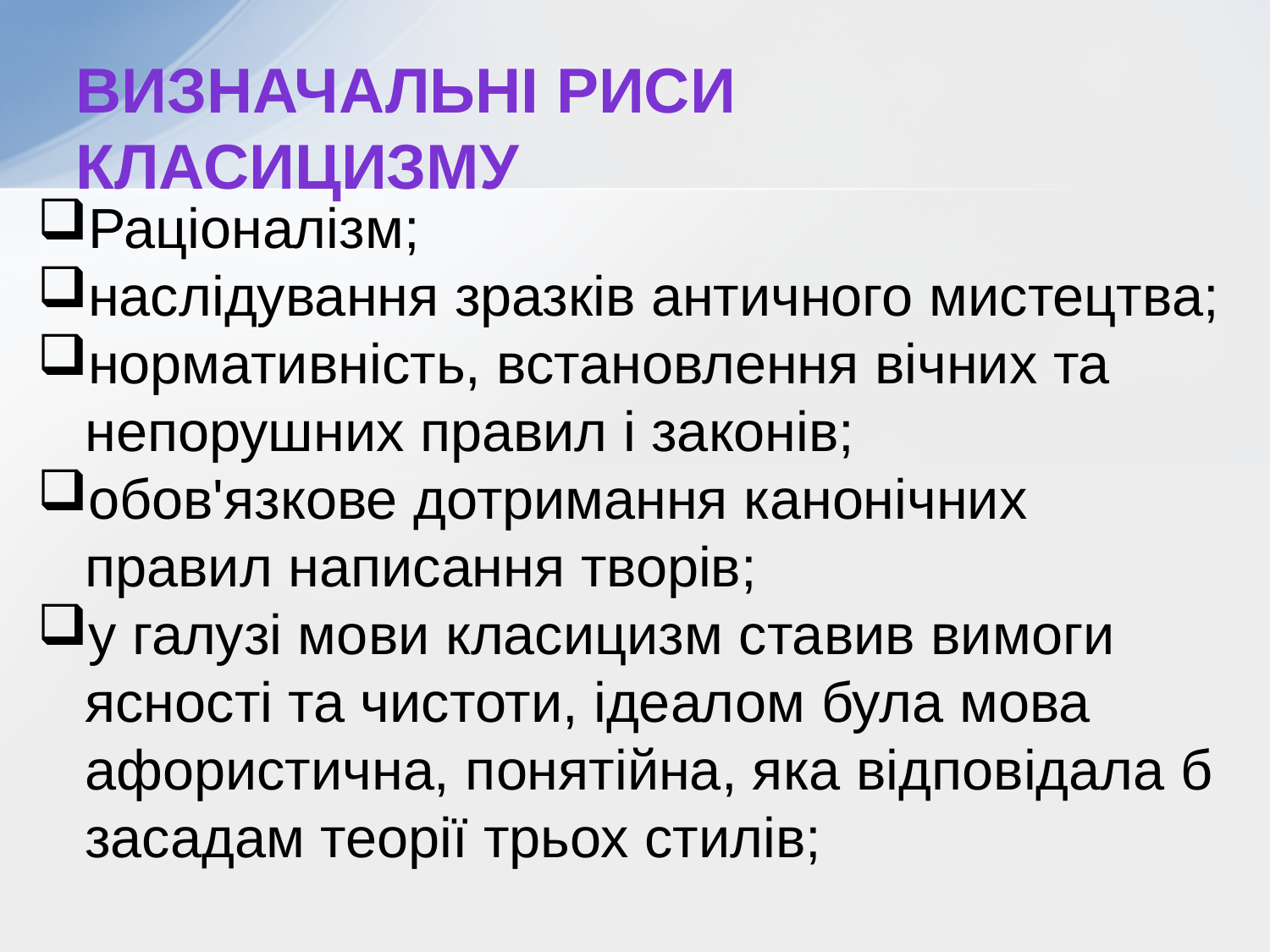

# Визначальні риси класицизму
Раціоналізм;
наслідування зразків античного мистецтва;
нормативність, встановлення вічних та непорушних правил і законів;
обов'язкове дотримання канонічних правил написання творів;
у галузі мови класицизм ставив вимоги ясності та чистоти, ідеалом була мова афористична, понятійна, яка відповідала б засадам теорії трьох стилів;